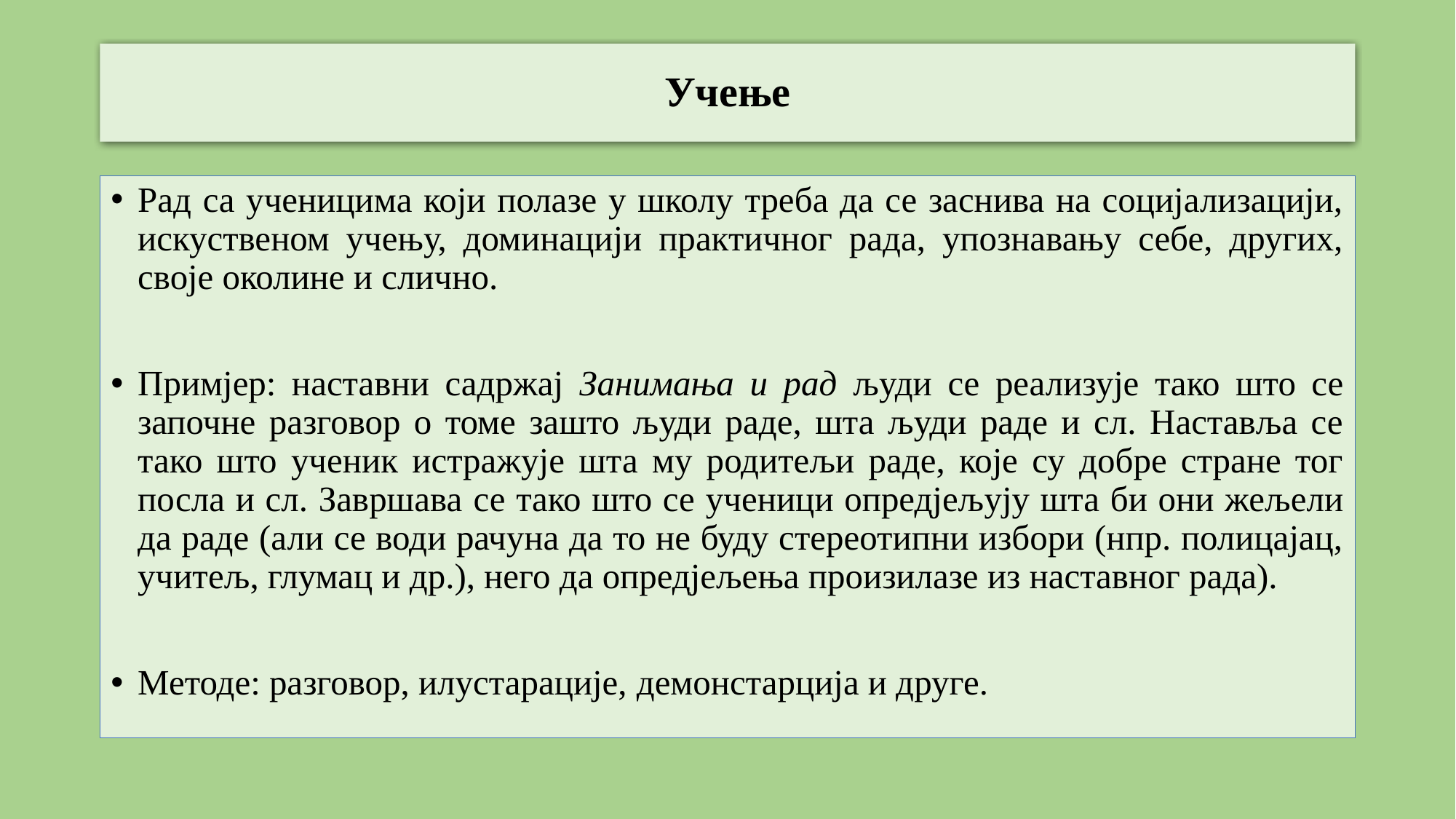

# Учење
Рад са ученицима који полазе у школу треба да се заснива на социјализацији, искуственом учењу, доминацији практичног рада, упознавању себе, других, своје околине и слично.

Примјер: наставни садржај Занимања и рад људи се реализује тако што се започне разговор о томе зашто људи раде, шта људи раде и сл. Наставља се тако што ученик истражује шта му родитељи раде, које су добре стране тог посла и сл. Завршава се тако што се ученици опредјељују шта би они жељели да раде (али се води рачуна да то не буду стереотипни избори (нпр. полицајац, учитељ, глумац и др.), него да опредјељења произилазе из наставног рада).

Методе: разговор, илустарације, демонстарција и друге.